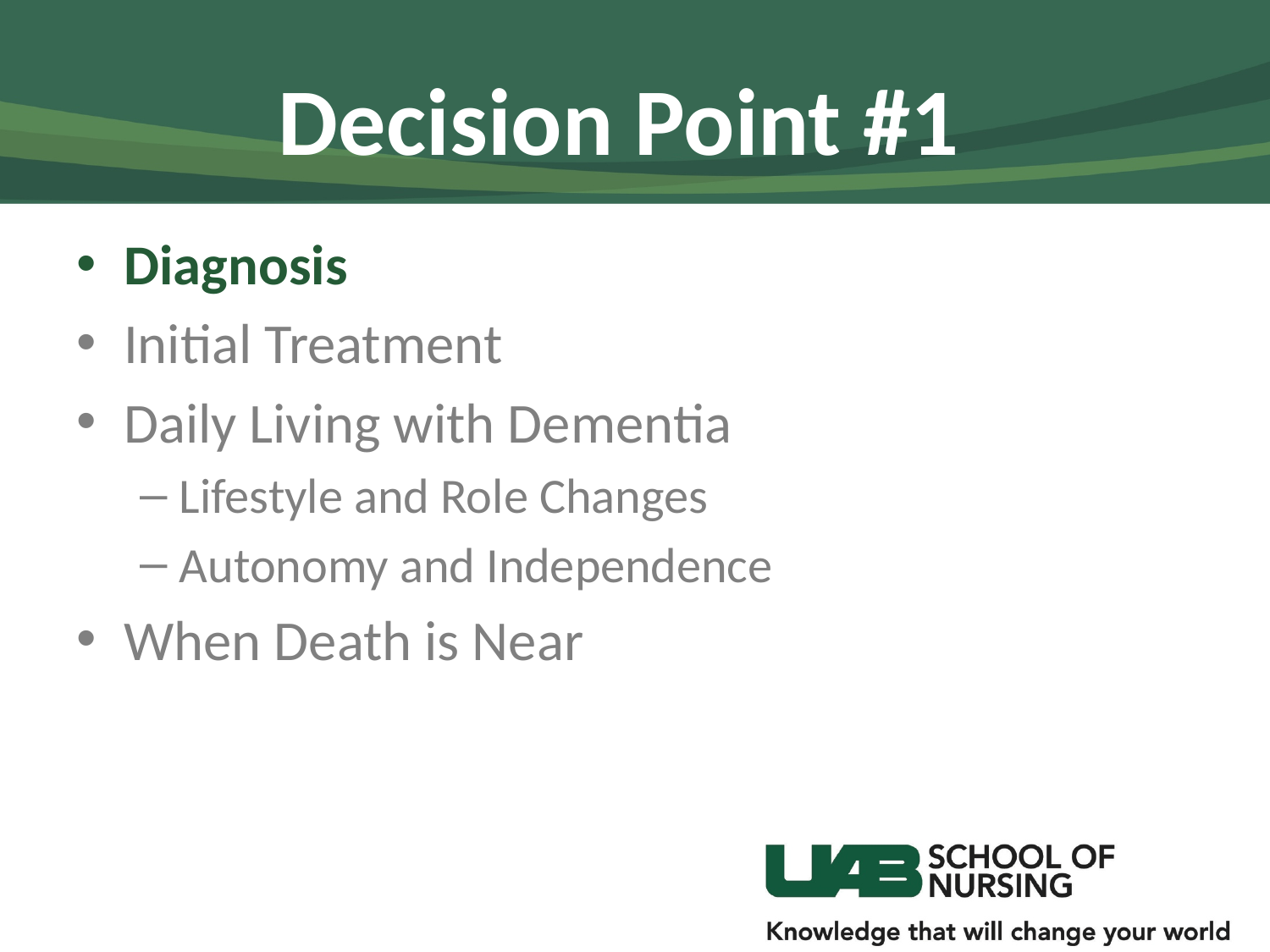

# Decision Point #1
Diagnosis
Initial Treatment
Daily Living with Dementia
Lifestyle and Role Changes
Autonomy and Independence
When Death is Near